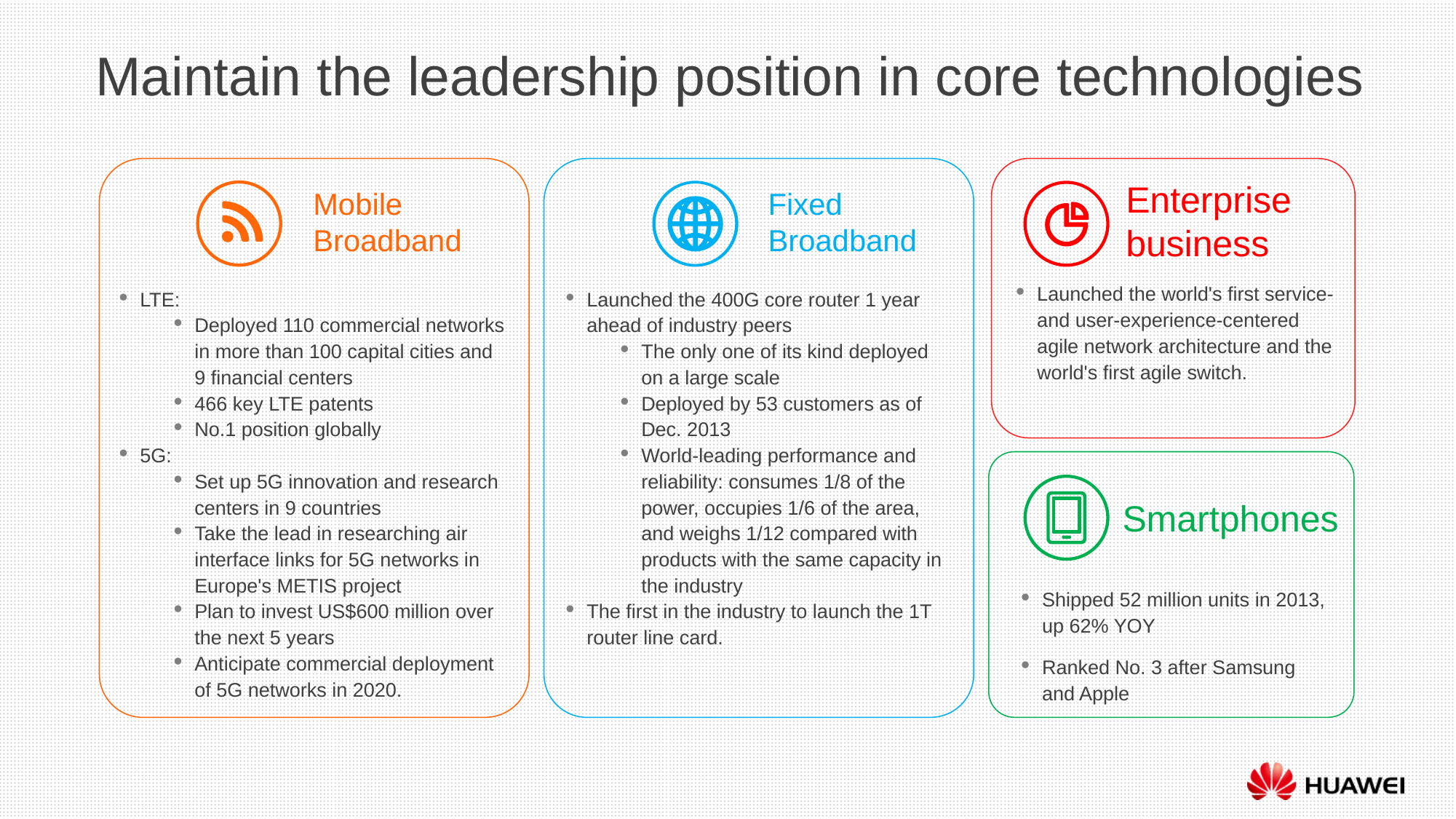

# Maintain the leadership position in core technologies

Enterprise business
Mobile Broadband
Fixed Broadband

Launched the world's first service- and user-experience-centered agile network architecture and the world's first agile switch.
LTE:
Deployed 110 commercial networks in more than 100 capital cities and 9 financial centers
466 key LTE patents
No.1 position globally
5G:
Set up 5G innovation and research centers in 9 countries
Take the lead in researching air interface links for 5G networks in Europe's METIS project
Plan to invest US$600 million over the next 5 years
Anticipate commercial deployment of 5G networks in 2020.
Launched the 400G core router 1 year ahead of industry peers
The only one of its kind deployed on a large scale
Deployed by 53 customers as of Dec. 2013
World-leading performance and reliability: consumes 1/8 of the power, occupies 1/6 of the area, and weighs 1/12 compared with products with the same capacity in the industry
The first in the industry to launch the 1T router line card.

Smartphones
Shipped 52 million units in 2013, up 62% YOY
Ranked No. 3 after Samsung and Apple